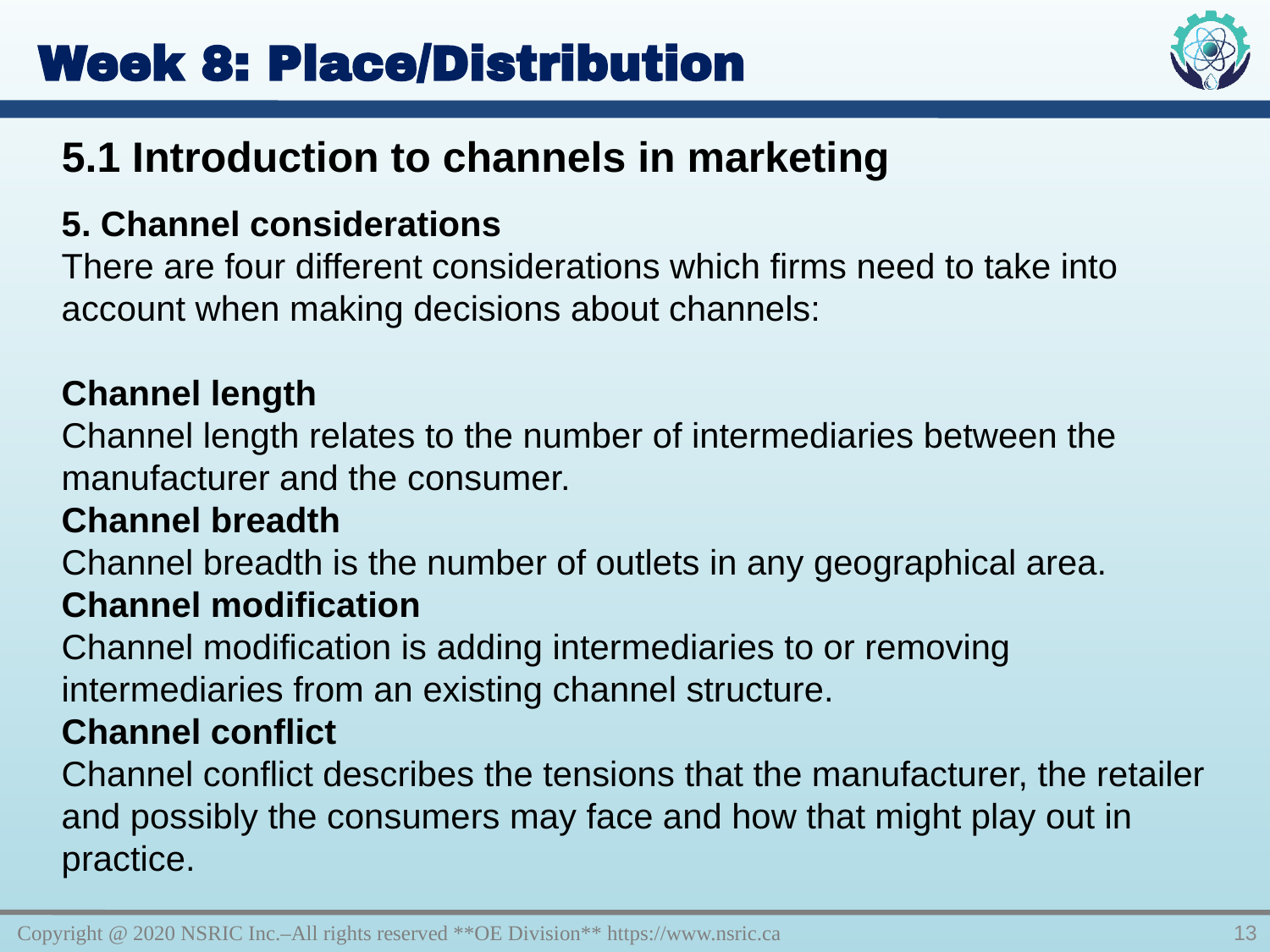

Week 8: Place/Distribution
5.1 Introduction to channels in marketing
5. Channel considerations
There are four different considerations which firms need to take into account when making decisions about channels:
Channel length
Channel length relates to the number of intermediaries between the manufacturer and the consumer.
Channel breadth
Channel breadth is the number of outlets in any geographical area.
Channel modification
Channel modification is adding intermediaries to or removing intermediaries from an existing channel structure.
Channel conflict
Channel conflict describes the tensions that the manufacturer, the retailer and possibly the consumers may face and how that might play out in practice.

Copyright @ 2020 NSRIC Inc.–All rights reserved **OE Division** https://www.nsric.ca
13